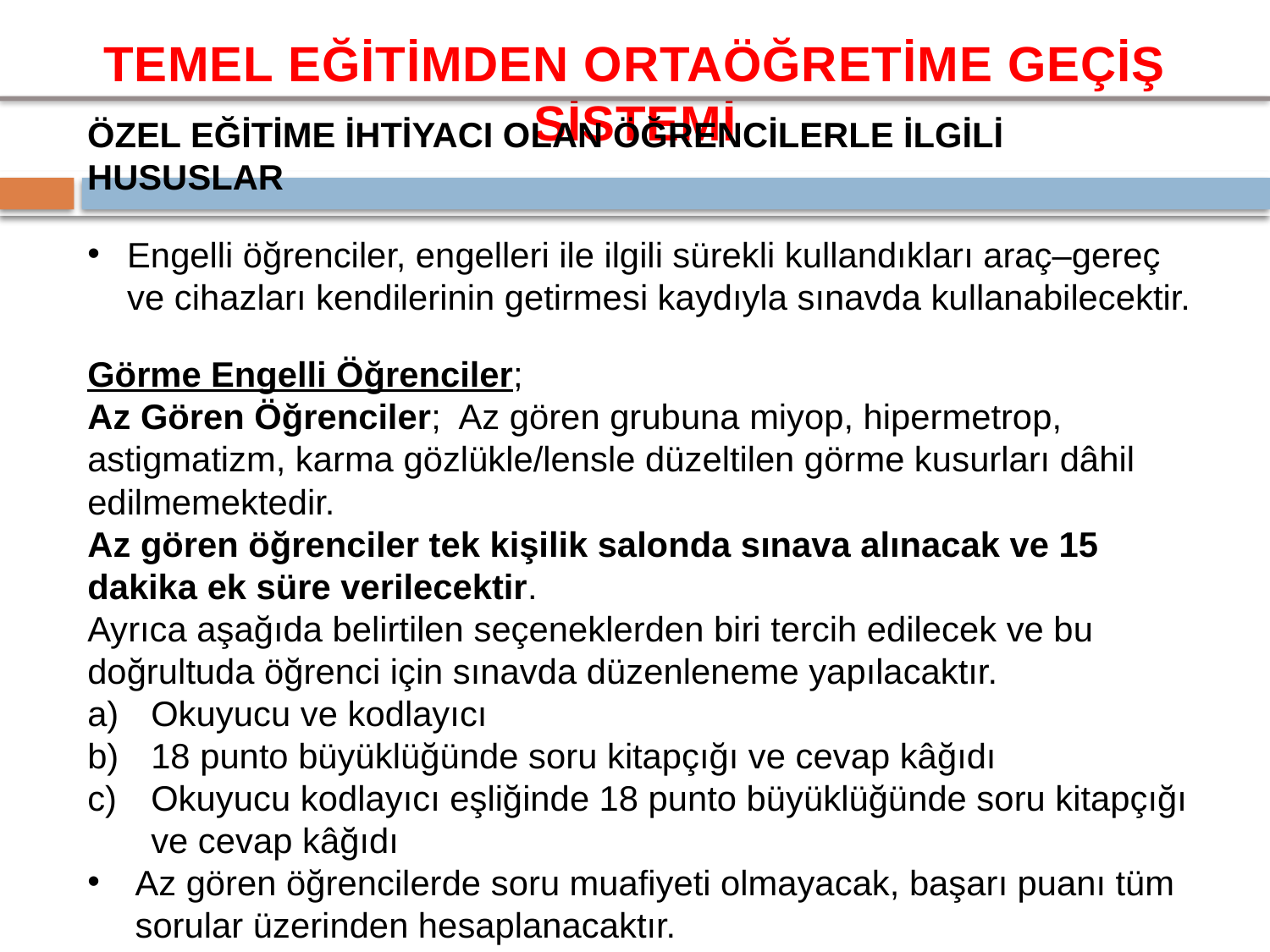

ÖZEL EĞİTİME İHTİYACI OLAN ÖĞRENCİLERLE İLGİLİ HUSUSLAR
Engelli öğrenciler, engelleri ile ilgili sürekli kullandıkları araç–gereç ve cihazları kendilerinin getirmesi kaydıyla sınavda kullanabilecektir.
Görme Engelli Öğrenciler;
Az Gören Öğrenciler;  Az gören grubuna miyop, hipermetrop, astigmatizm, karma gözlükle/lensle düzeltilen görme kusurları dâhil edilmemektedir.
Az gören öğrenciler tek kişilik salonda sınava alınacak ve 15 dakika ek süre verilecektir.
Ayrıca aşağıda belirtilen seçeneklerden biri tercih edilecek ve bu doğrultuda öğrenci için sınavda düzenleneme yapılacaktır.
Okuyucu ve kodlayıcı
18 punto büyüklüğünde soru kitapçığı ve cevap kâğıdı
Okuyucu kodlayıcı eşliğinde 18 punto büyüklüğünde soru kitapçığı ve cevap kâğıdı
Az gören öğrencilerde soru muafiyeti olmayacak, başarı puanı tüm sorular üzerinden hesaplanacaktır.